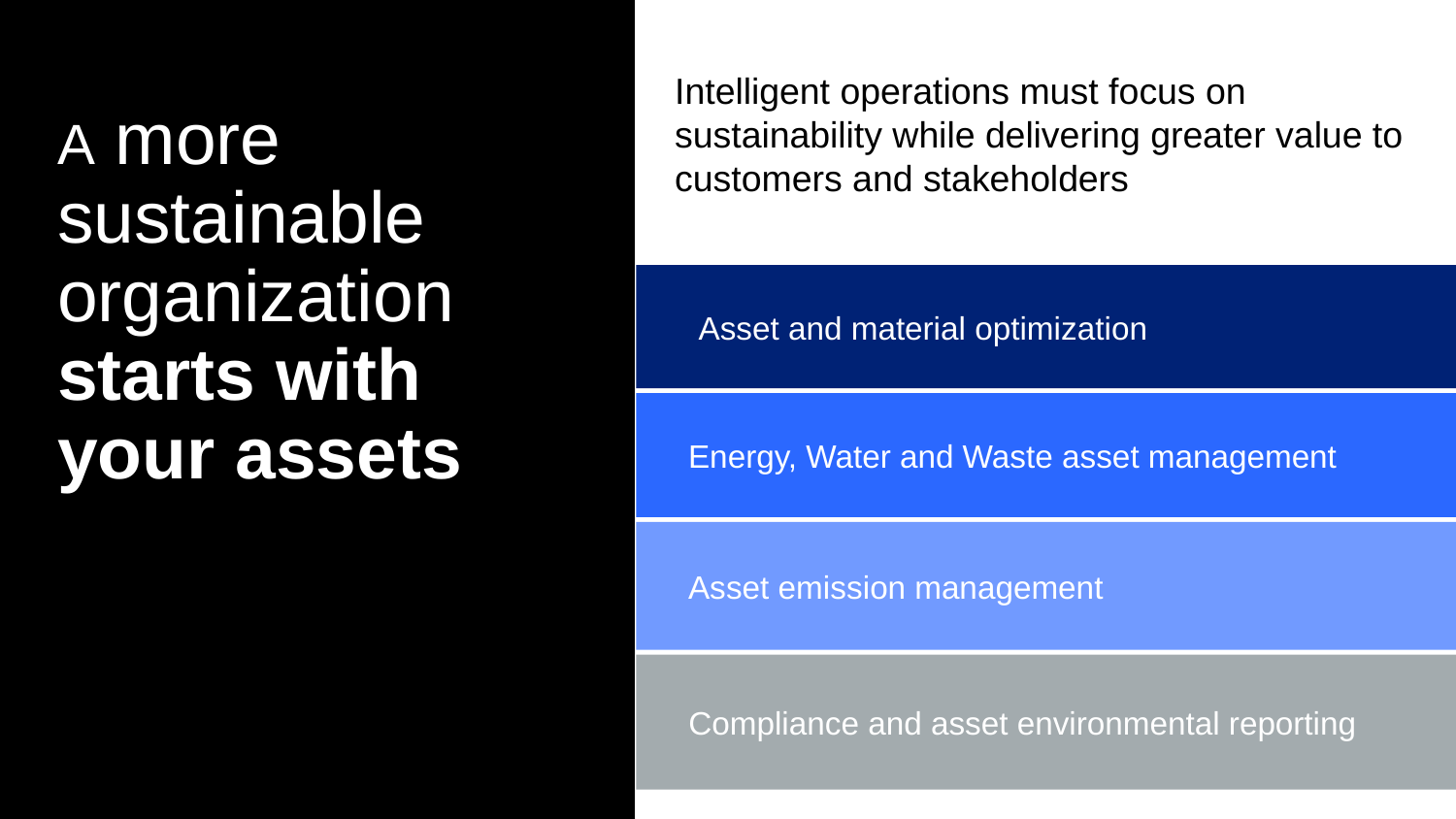

Intelligent operations must focus on sustainability while delivering greater value to customers and stakeholders

# A more sustainable organization starts with your assets
Asset and material optimization
Energy, Water and Waste asset management
Asset emission management
Compliance and asset environmental reporting
Sustainability Initiative / © 2021 IBM Corporation